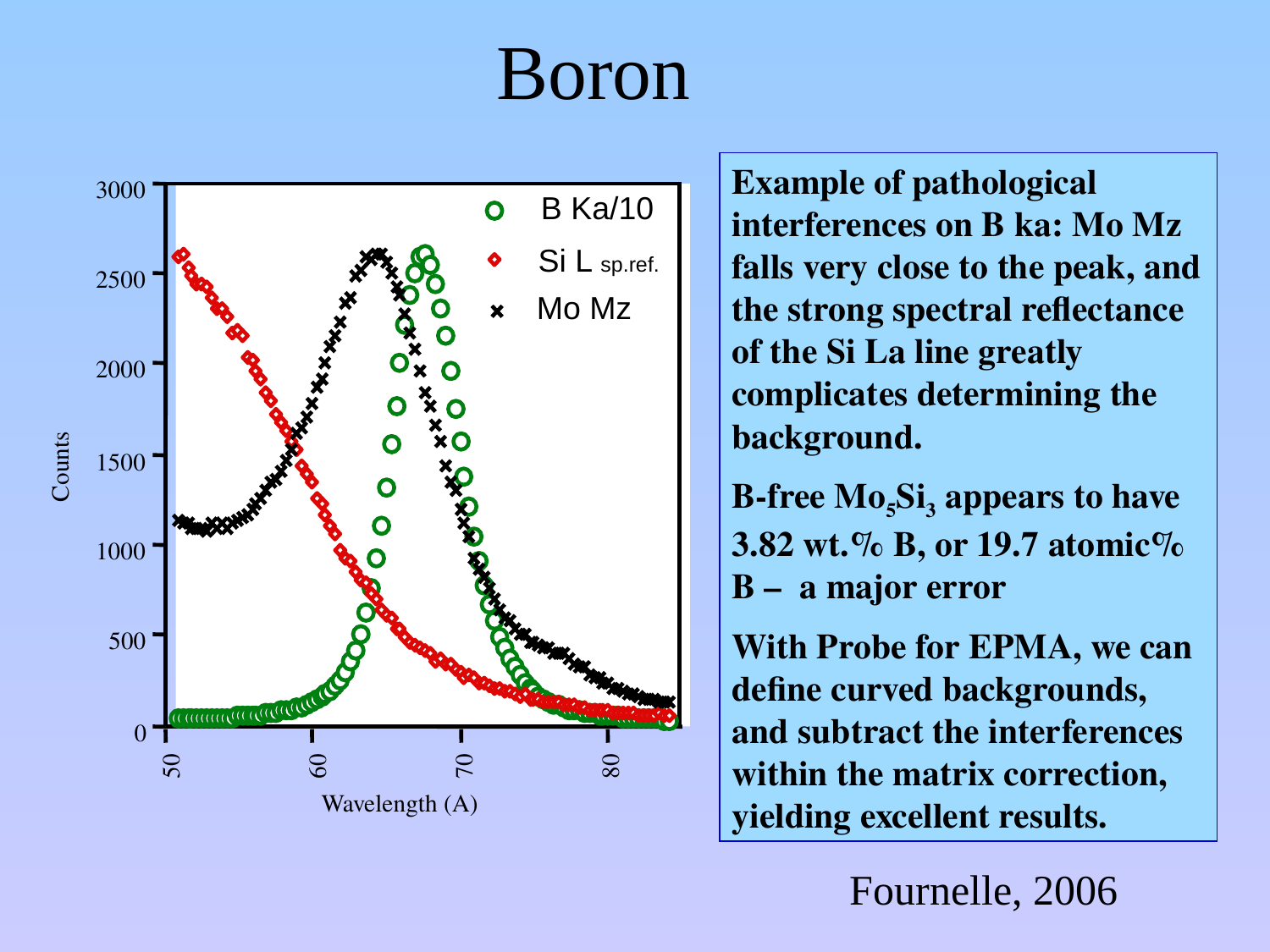

Boron
Example of pathological interferences on B ka: Mo Mz falls very close to the peak, and the strong spectral reflectance of the Si La line greatly complicates determining the background.
B-free Mo5Si3 appears to have 3.82 wt.% B, or 19.7 atomic% B –  a major error
With Probe for EPMA, we can define curved backgrounds, and subtract the interferences within the matrix correction, yielding excellent results.
3000

B Ka/10

Si L sp.ref.

Mo Mz

2500

2000

1500
Counts

1000

500

0

50
60
70
80
Wavelength (A)
Fournelle, 2006